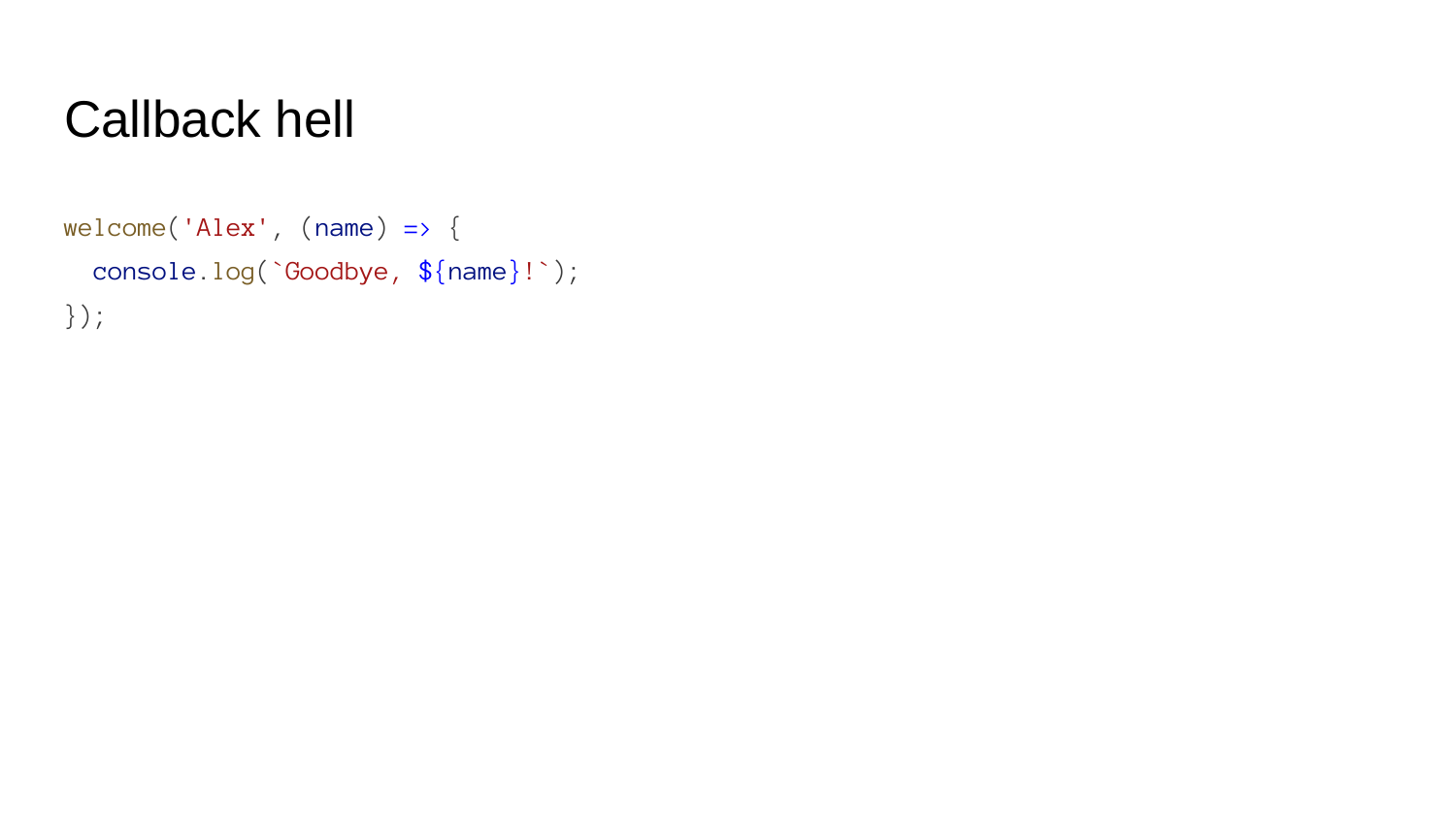

# Callback hell
welcome('Alex', (name) => {
  console.log(`Goodbye, ${name}!`);
});